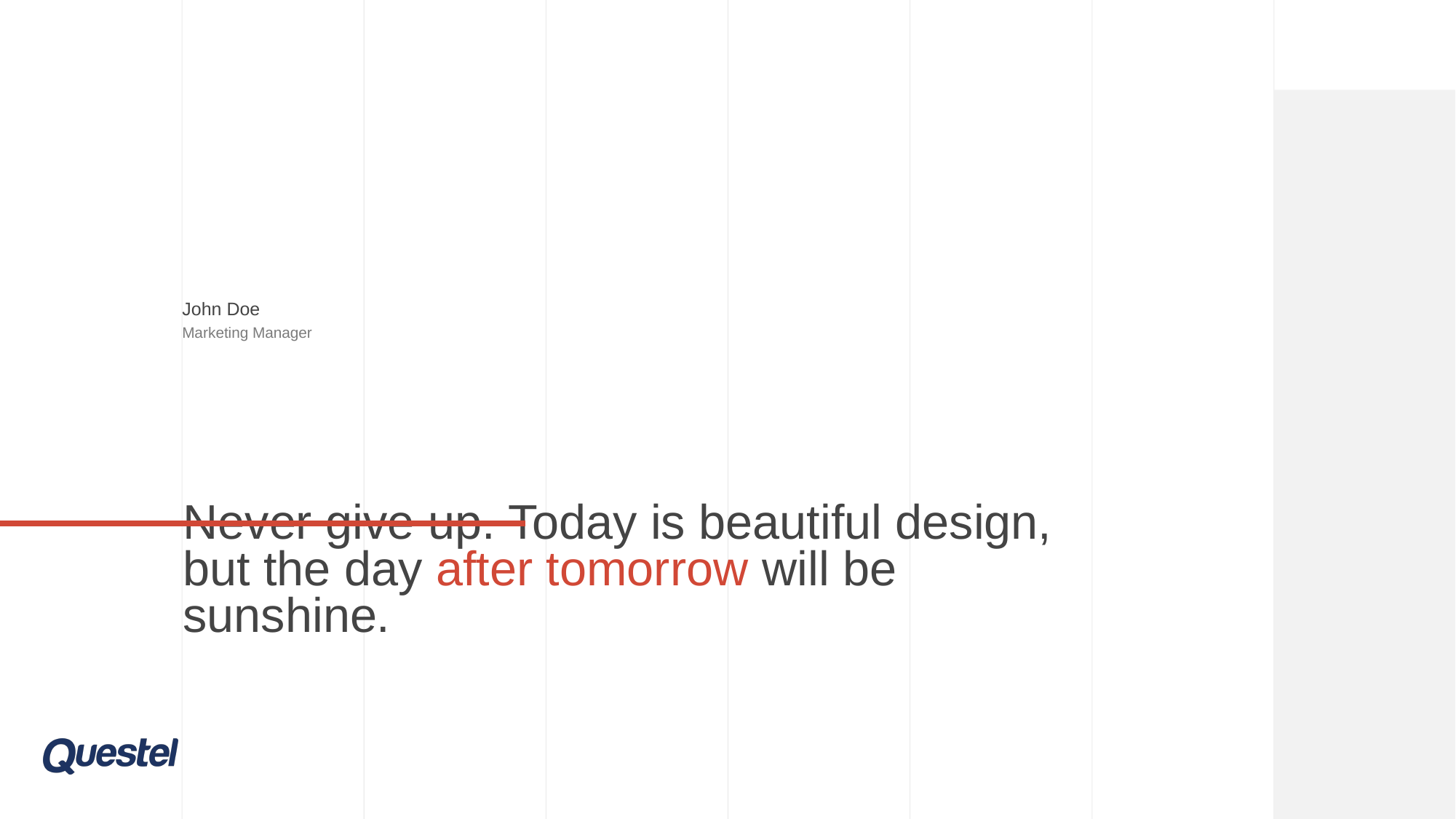

John Doe
Marketing Manager
Never give up. Today is beautiful design, but the day after tomorrow will be sunshine.